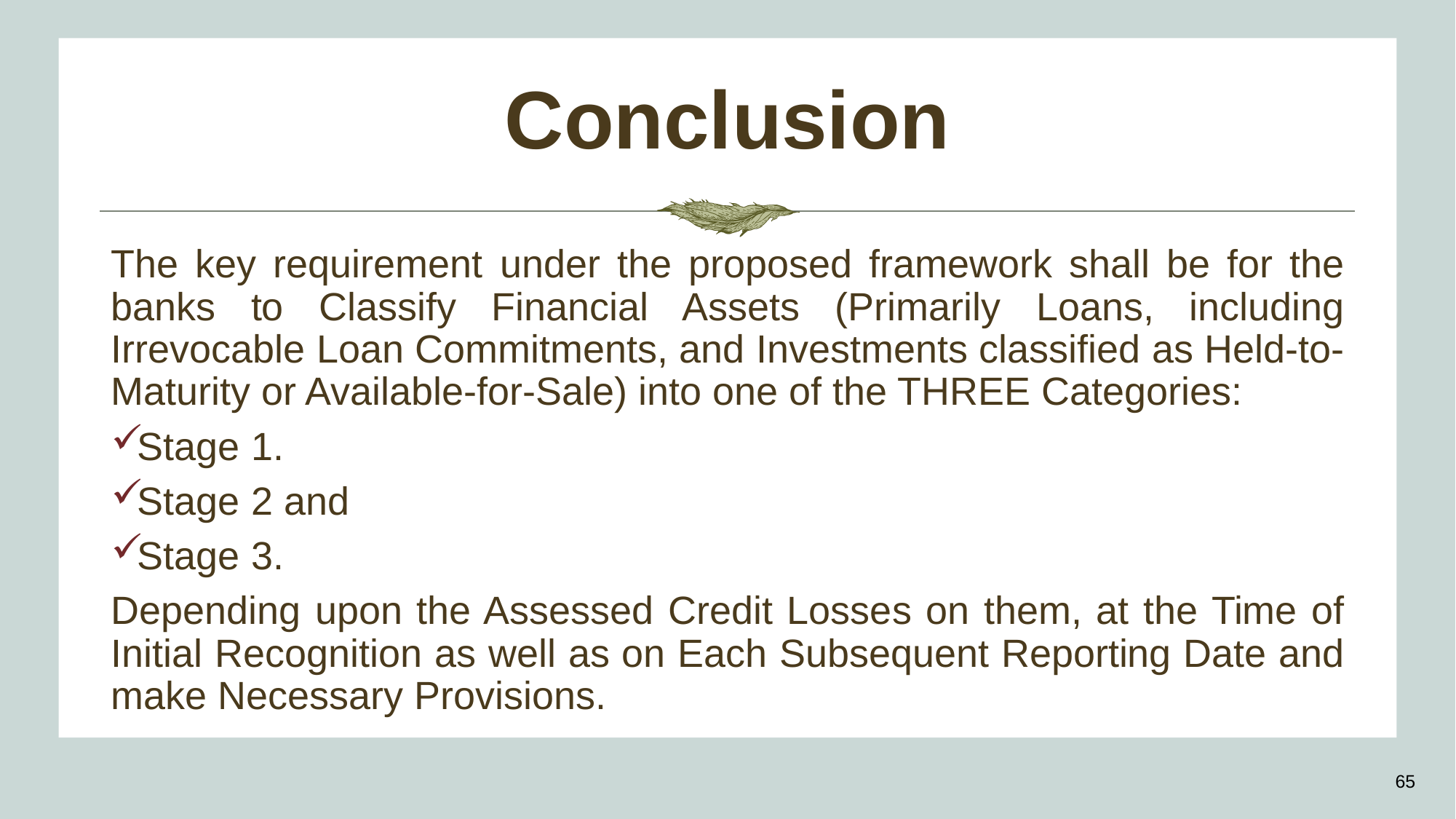

# Conclusion
The key requirement under the proposed framework shall be for the banks to Classify Financial Assets (Primarily Loans, including Irrevocable Loan Commitments, and Investments classified as Held-to-Maturity or Available-for-Sale) into one of the THREE Categories:
Stage 1.
Stage 2 and
Stage 3.
Depending upon the Assessed Credit Losses on them, at the Time of Initial Recognition as well as on Each Subsequent Reporting Date and make Necessary Provisions.
65